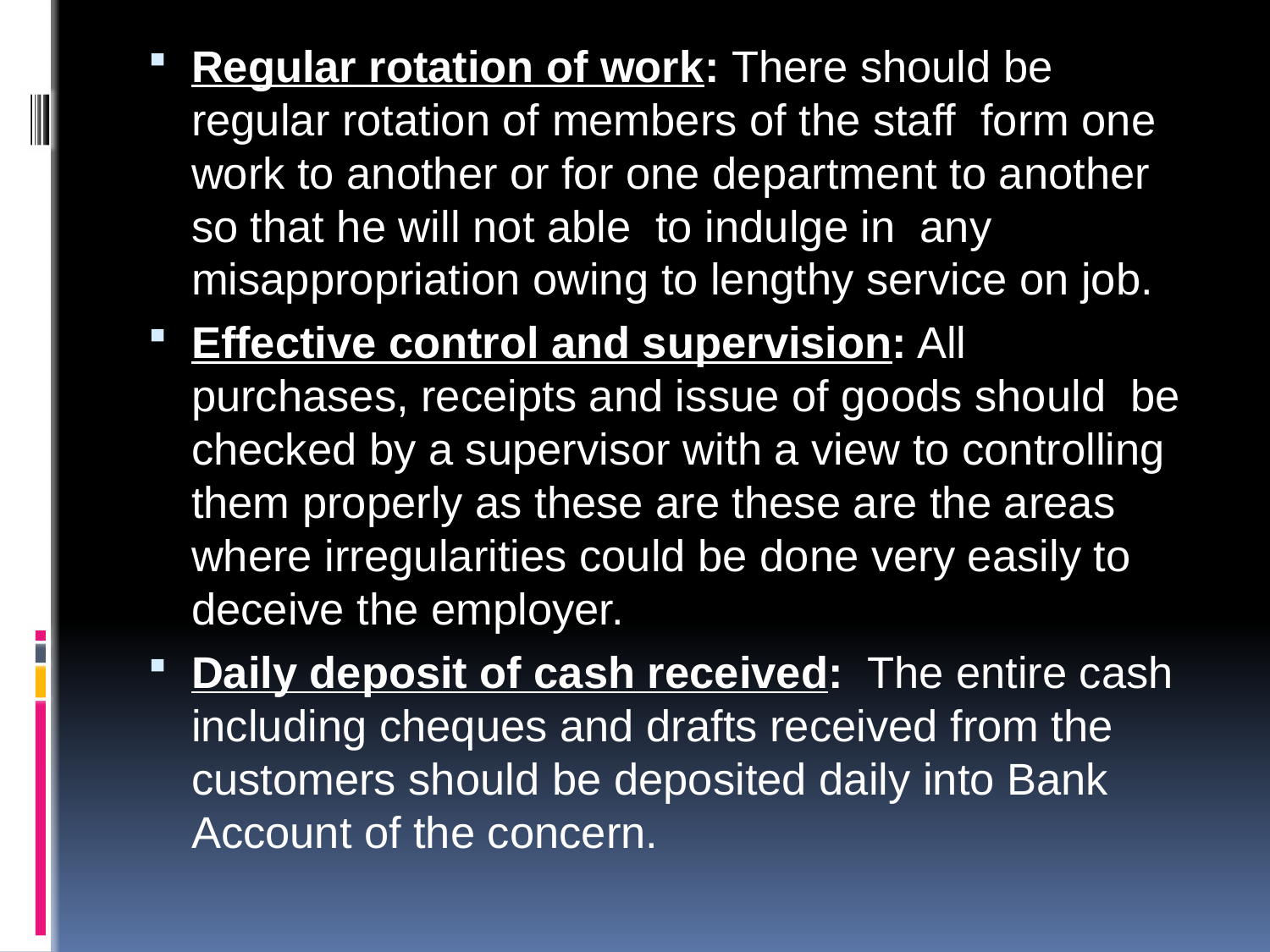

Regular rotation of work: There should be regular rotation of members of the staff  form one work to another or for one department to another so that he will not able  to indulge in  any misappropriation owing to lengthy service on job.
Effective control and supervision: All purchases, receipts and issue of goods should  be checked by a supervisor with a view to controlling them properly as these are these are the areas where irregularities could be done very easily to deceive the employer.
Daily deposit of cash received:  The entire cash including cheques and drafts received from the customers should be deposited daily into Bank Account of the concern.